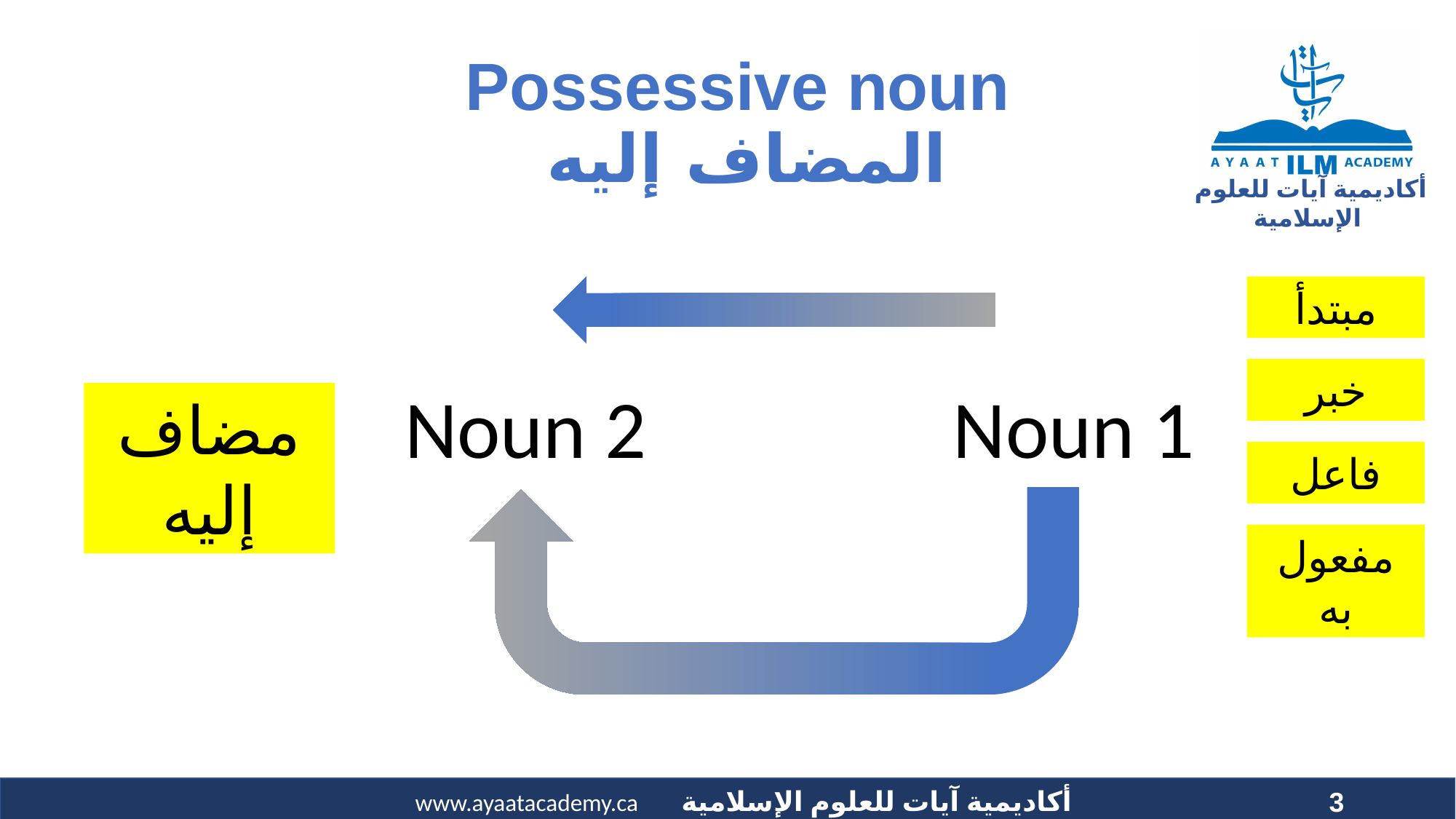

Possessive noun
المضاف إليه

مبتدأ
خبر
Noun 2
Noun 1
مضاف إليه
فاعل

مفعول به
3